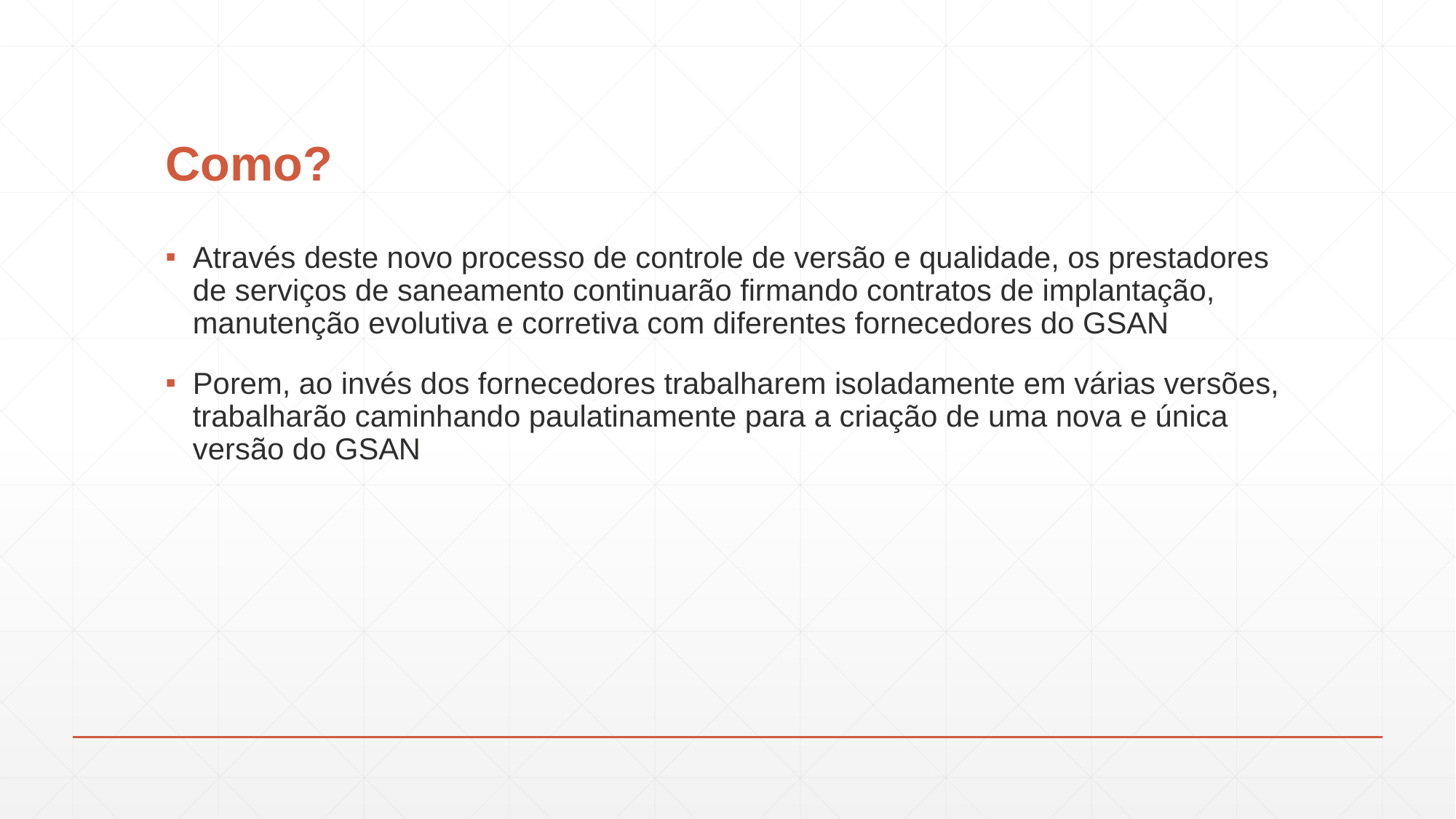

# Como?
Através deste novo processo de controle de versão e qualidade, os prestadores de serviços de saneamento continuarão firmando contratos de implantação, manutenção evolutiva e corretiva com diferentes fornecedores do GSAN
Porem, ao invés dos fornecedores trabalharem isoladamente em várias versões, trabalharão caminhando paulatinamente para a criação de uma nova e única versão do GSAN